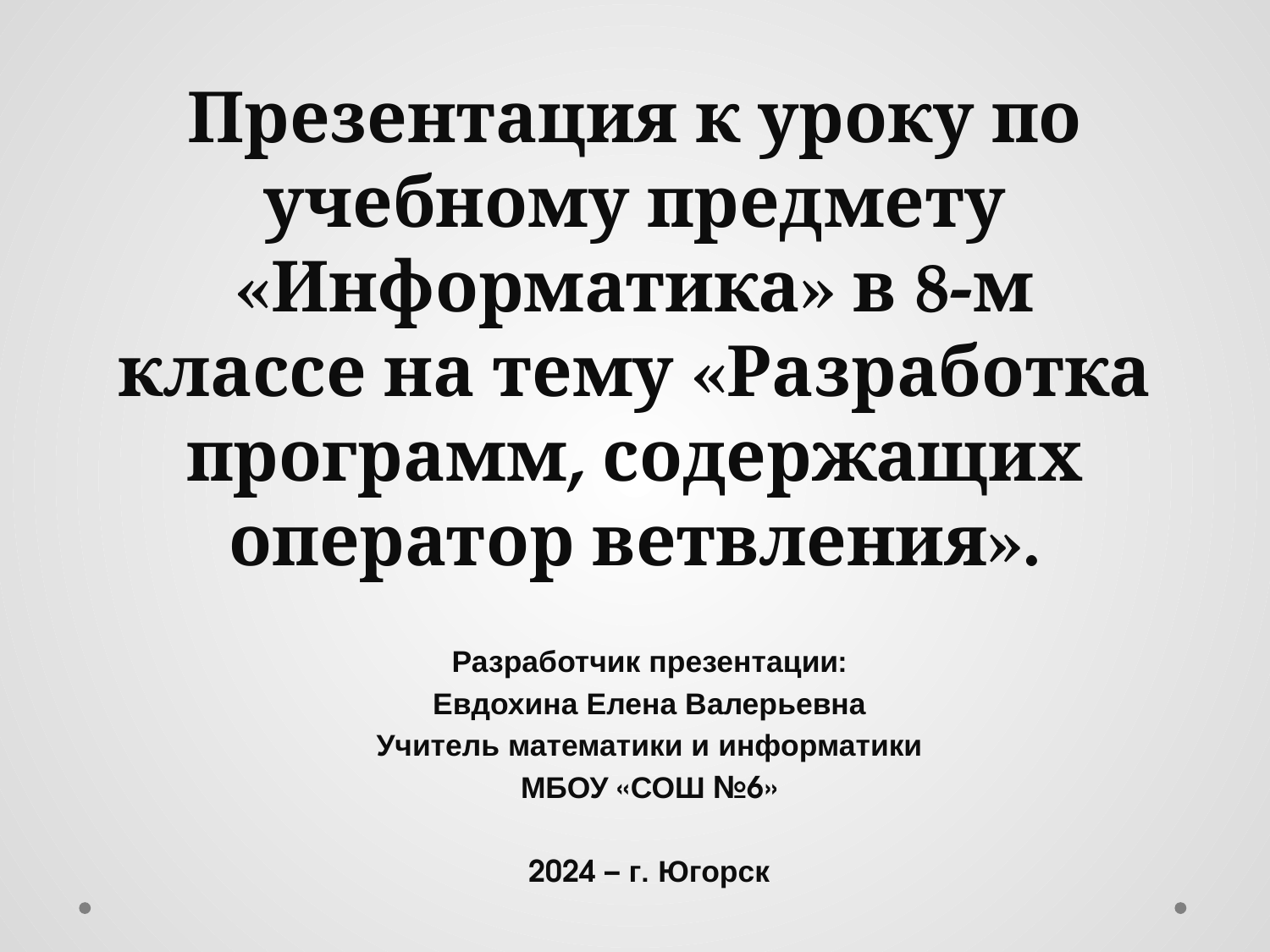

# Презентация к уроку по учебному предмету «Информатика» в 8-м классе на тему «Разработка программ, содержащих оператор ветвления».
Разработчик презентации:
Евдохина Елена Валерьевна
Учитель математики и информатики
МБОУ «СОШ №6»

2024 – г. Югорск